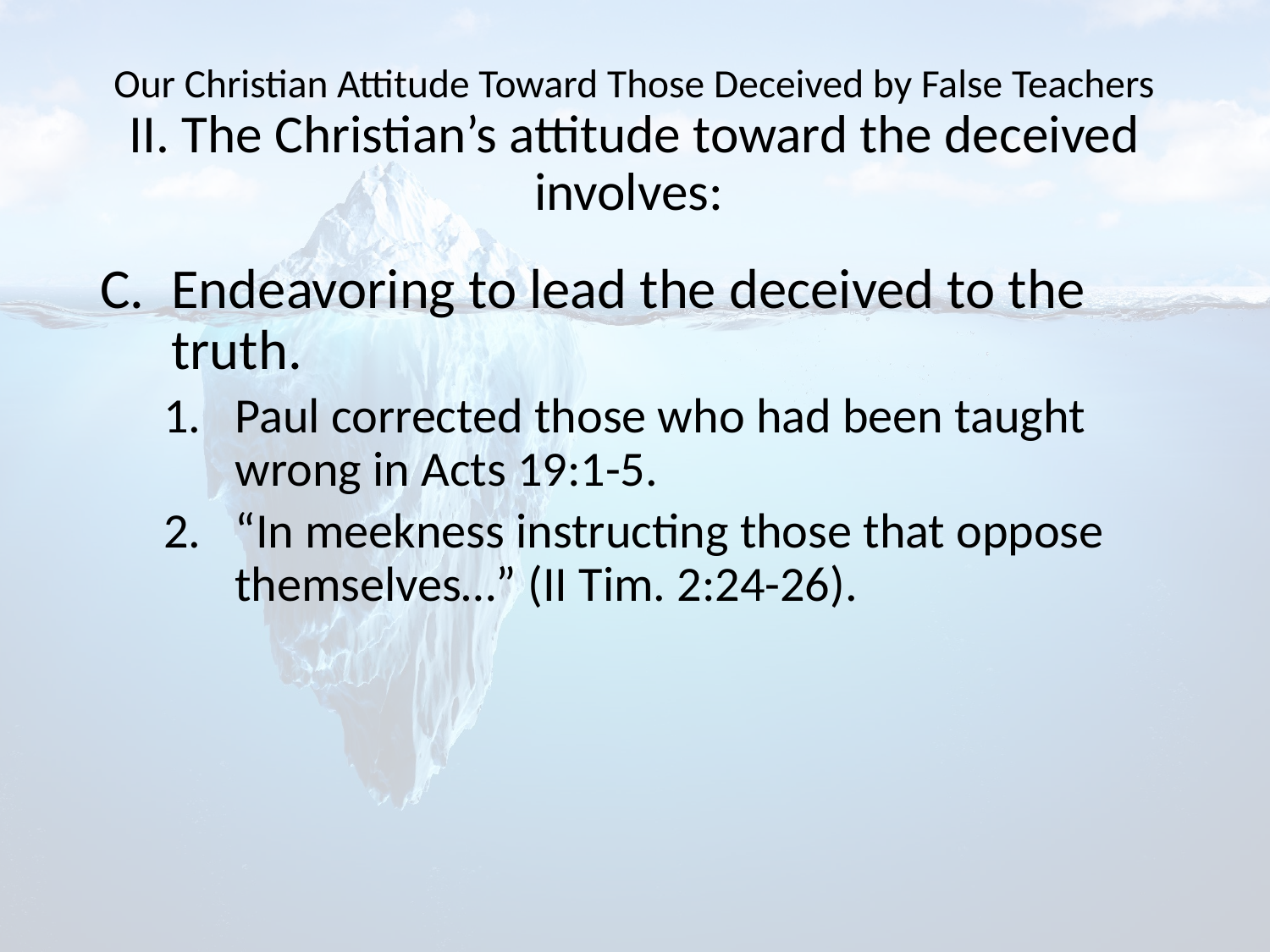

# Our Christian Attitude Toward Those Deceived by False Teachers II. The Christian’s attitude toward the deceived involves:
Endeavoring to lead the deceived to the truth.
Paul corrected those who had been taught wrong in Acts 19:1-5.
“In meekness instructing those that oppose themselves…” (II Tim. 2:24-26).